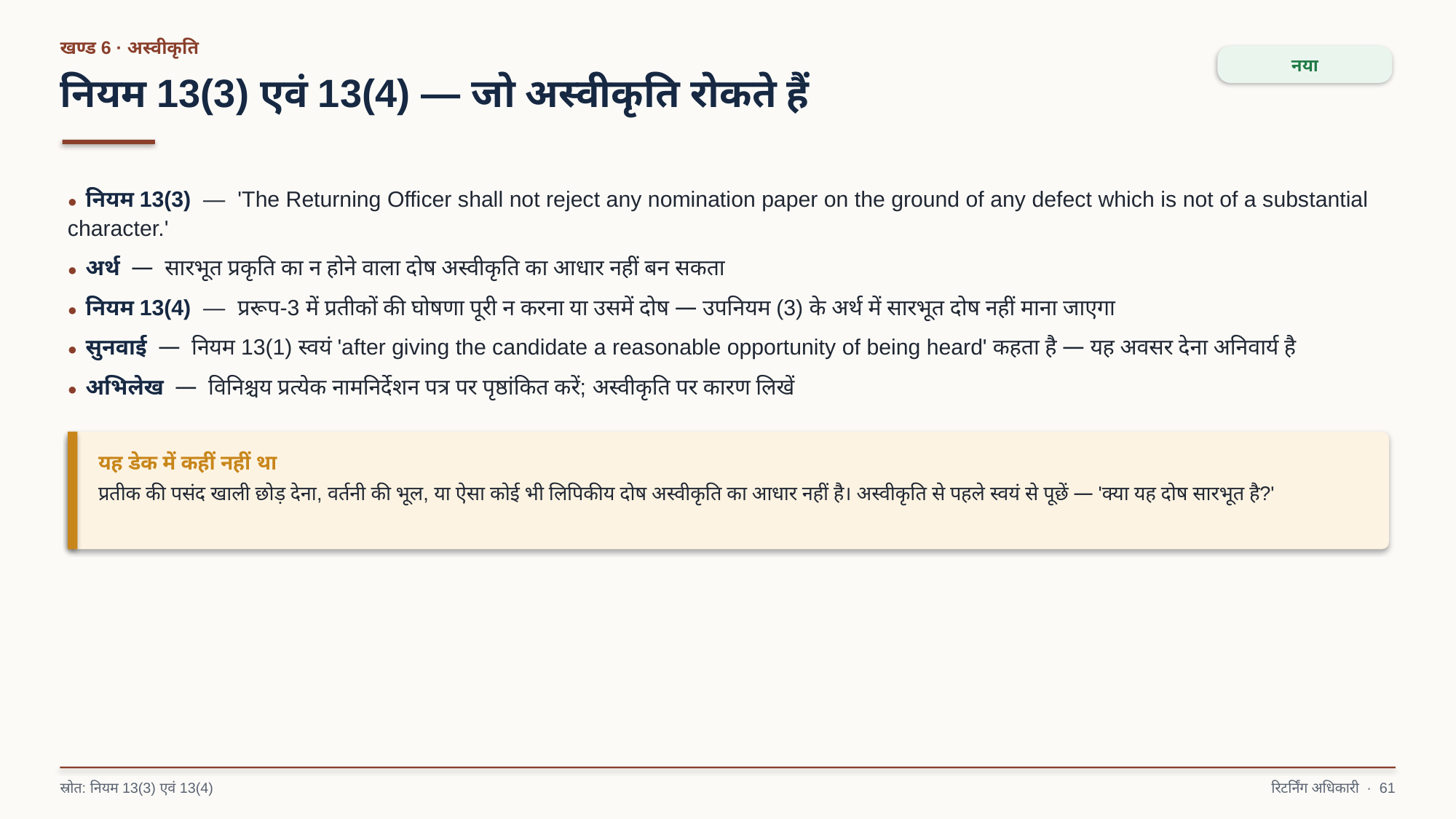

खण्ड 6 · अस्वीकृति
नया
नियम 13(3) एवं 13(4) — जो अस्वीकृति रोकते हैं

●  नियम 13(3)  —  'The Returning Officer shall not reject any nomination paper on the ground of any defect which is not of a substantial character.'
●  अर्थ  —  सारभूत प्रकृति का न होने वाला दोष अस्वीकृति का आधार नहीं बन सकता
●  नियम 13(4)  —  प्ररूप-3 में प्रतीकों की घोषणा पूरी न करना या उसमें दोष — उपनियम (3) के अर्थ में सारभूत दोष नहीं माना जाएगा
●  सुनवाई  —  नियम 13(1) स्वयं 'after giving the candidate a reasonable opportunity of being heard' कहता है — यह अवसर देना अनिवार्य है
●  अभिलेख  —  विनिश्चय प्रत्येक नामनिर्देशन पत्र पर पृष्ठांकित करें; अस्वीकृति पर कारण लिखें

यह डेक में कहीं नहीं था
प्रतीक की पसंद खाली छोड़ देना, वर्तनी की भूल, या ऐसा कोई भी लिपिकीय दोष अस्वीकृति का आधार नहीं है। अस्वीकृति से पहले स्वयं से पूछें — 'क्या यह दोष सारभूत है?'

स्रोत: नियम 13(3) एवं 13(4)
रिटर्निंग अधिकारी  ·  61